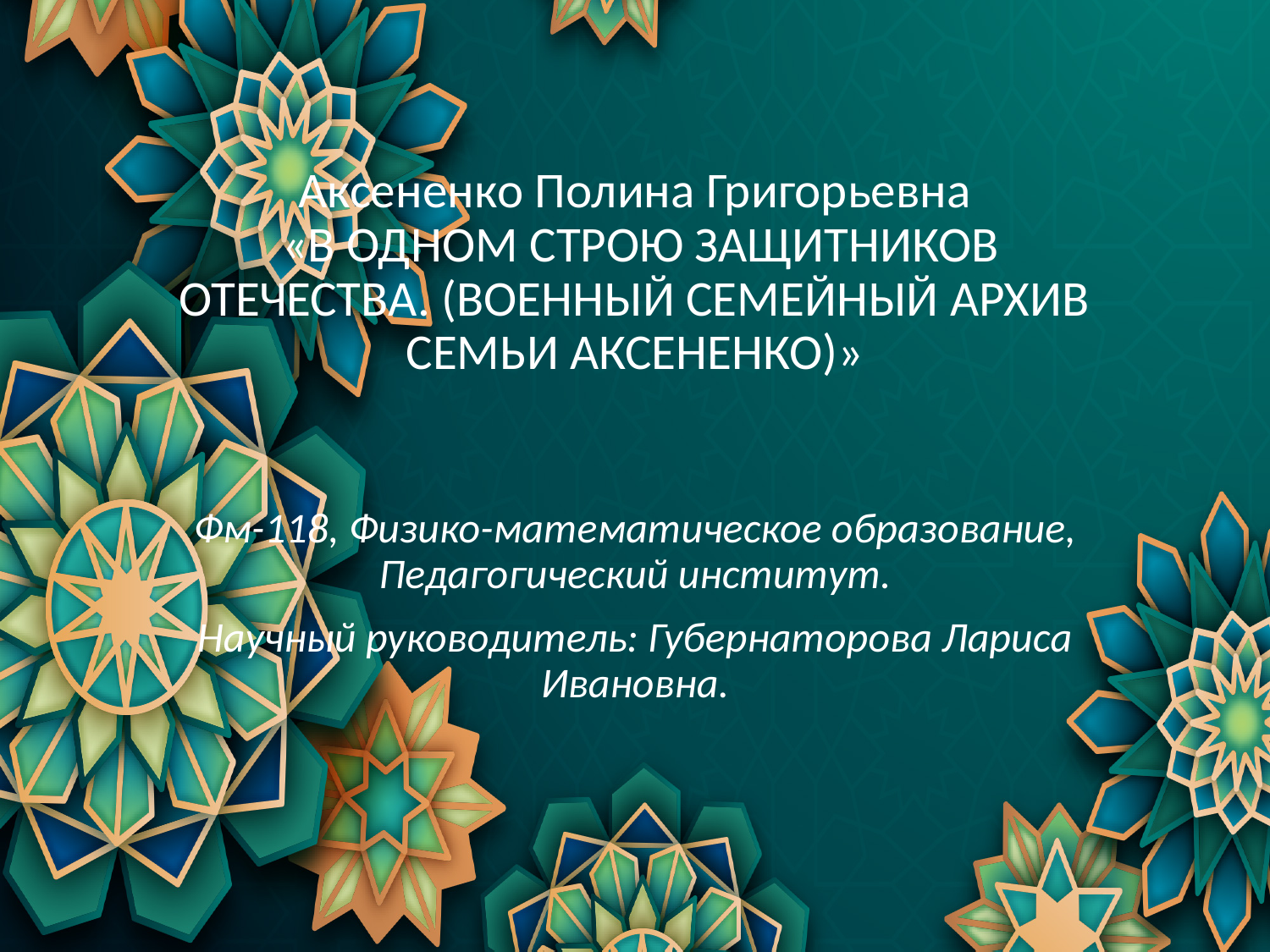

# Аксененко Полина Григорьевна «В ОДНОМ СТРОЮ ЗАЩИТНИКОВ ОТЕЧЕСТВА. (ВОЕННЫЙ СЕМЕЙНЫЙ АРХИВ СЕМЬИ АКСЕНЕНКО)»
Фм-118, Физико-математическое образование, Педагогический институт.
Научный руководитель: Губернаторова Лариса Ивановна.